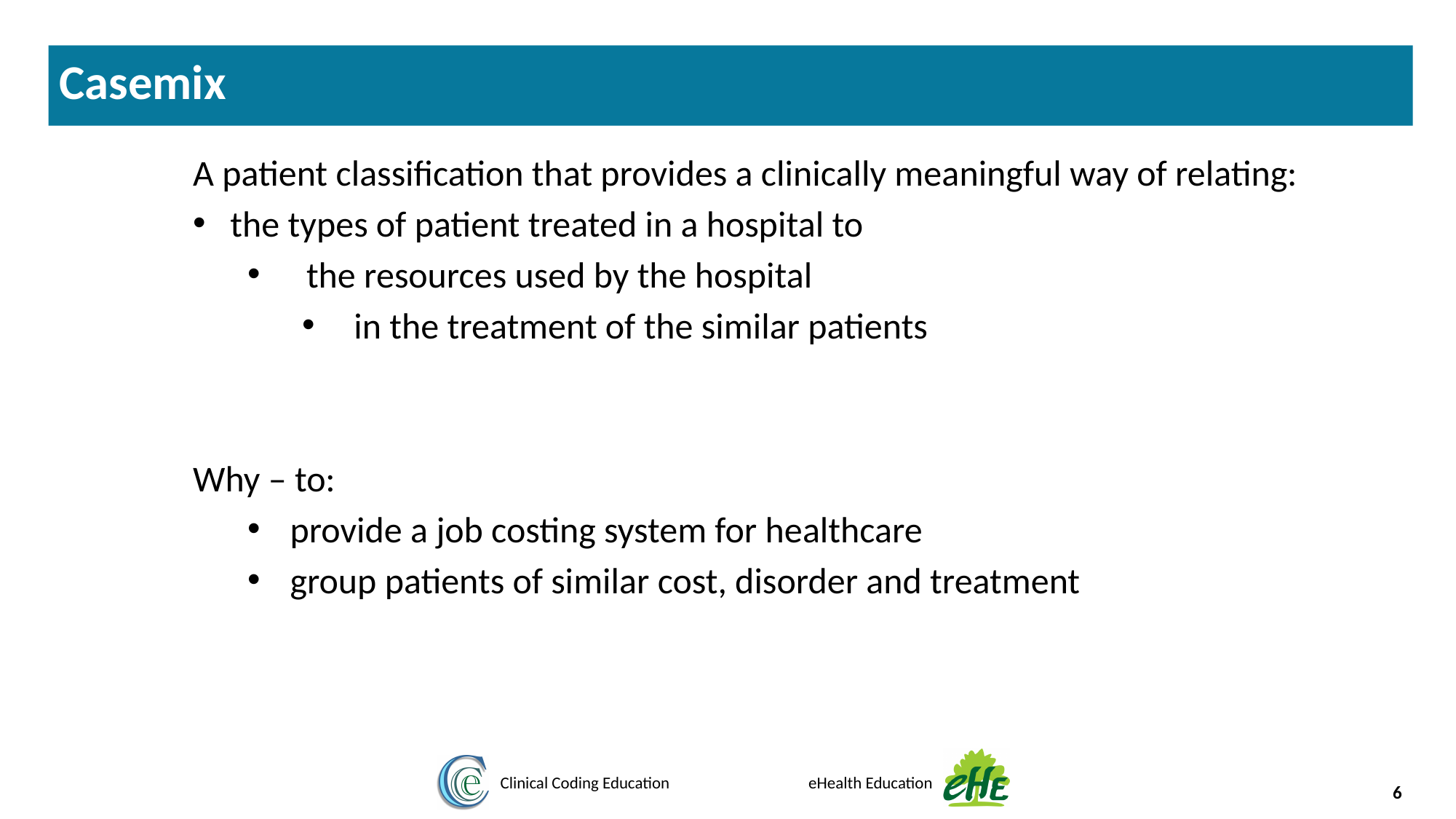

Casemix
A patient classification that provides a clinically meaningful way of relating:
   the types of patient treated in a hospital to
   the resources used by the hospital
   in the treatment of the similar patients

Why – to:
 provide a job costing system for healthcare
 group patients of similar cost, disorder and treatment

6